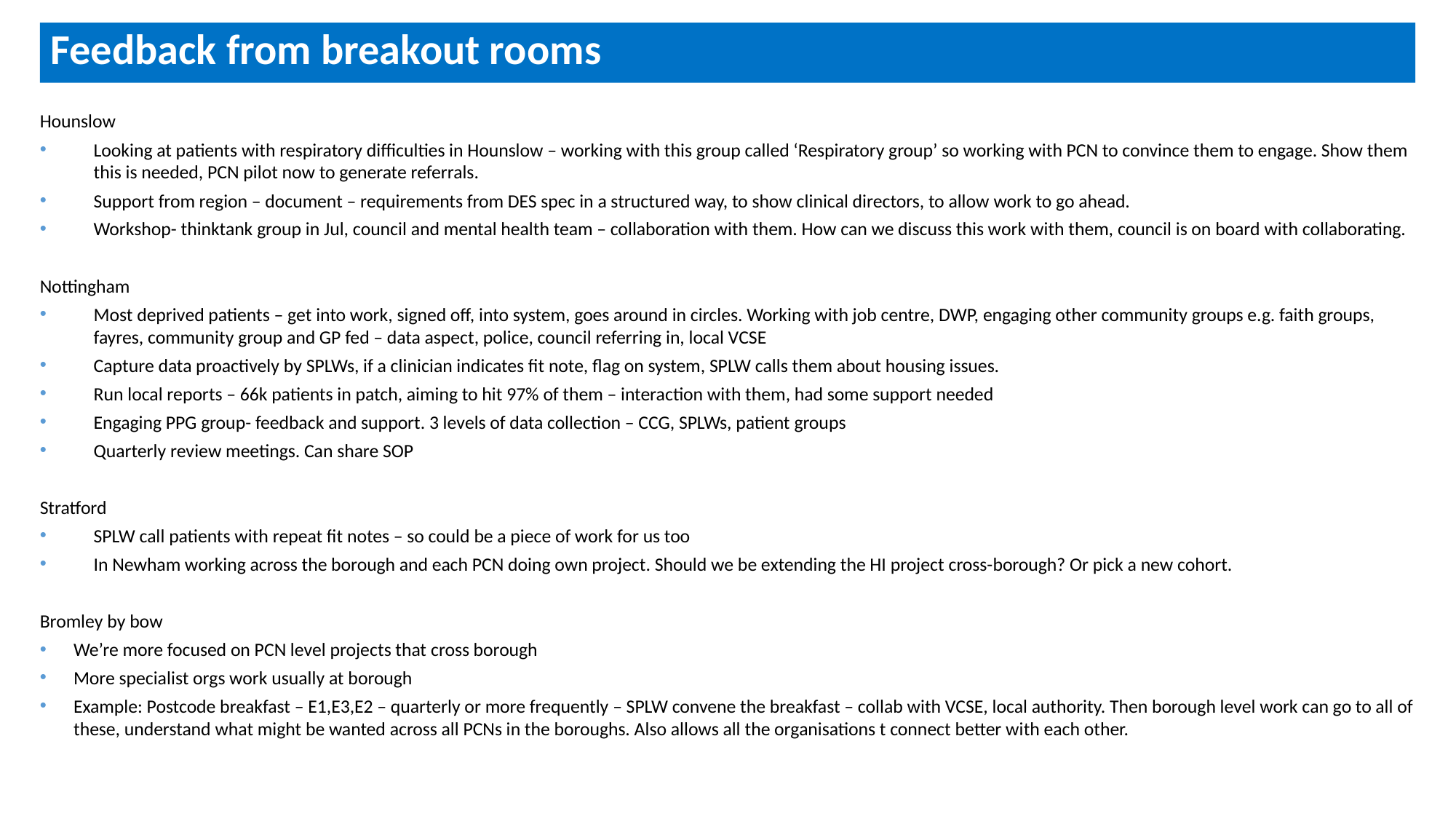

# Feedback from breakout rooms
Hounslow
Looking at patients with respiratory difficulties in Hounslow – working with this group called ‘Respiratory group’ so working with PCN to convince them to engage. Show them this is needed, PCN pilot now to generate referrals.
Support from region – document – requirements from DES spec in a structured way, to show clinical directors, to allow work to go ahead.
Workshop- thinktank group in Jul, council and mental health team – collaboration with them. How can we discuss this work with them, council is on board with collaborating.

Nottingham
Most deprived patients – get into work, signed off, into system, goes around in circles. Working with job centre, DWP, engaging other community groups e.g. faith groups, fayres, community group and GP fed – data aspect, police, council referring in, local VCSE
Capture data proactively by SPLWs, if a clinician indicates fit note, flag on system, SPLW calls them about housing issues.
Run local reports – 66k patients in patch, aiming to hit 97% of them – interaction with them, had some support needed
Engaging PPG group- feedback and support. 3 levels of data collection – CCG, SPLWs, patient groups
Quarterly review meetings. Can share SOP

Stratford
SPLW call patients with repeat fit notes – so could be a piece of work for us too
In Newham working across the borough and each PCN doing own project. Should we be extending the HI project cross-borough? Or pick a new cohort.

Bromley by bow
We’re more focused on PCN level projects that cross borough
More specialist orgs work usually at borough
Example: Postcode breakfast – E1,E3,E2 – quarterly or more frequently – SPLW convene the breakfast – collab with VCSE, local authority. Then borough level work can go to all of these, understand what might be wanted across all PCNs in the boroughs. Also allows all the organisations t connect better with each other.